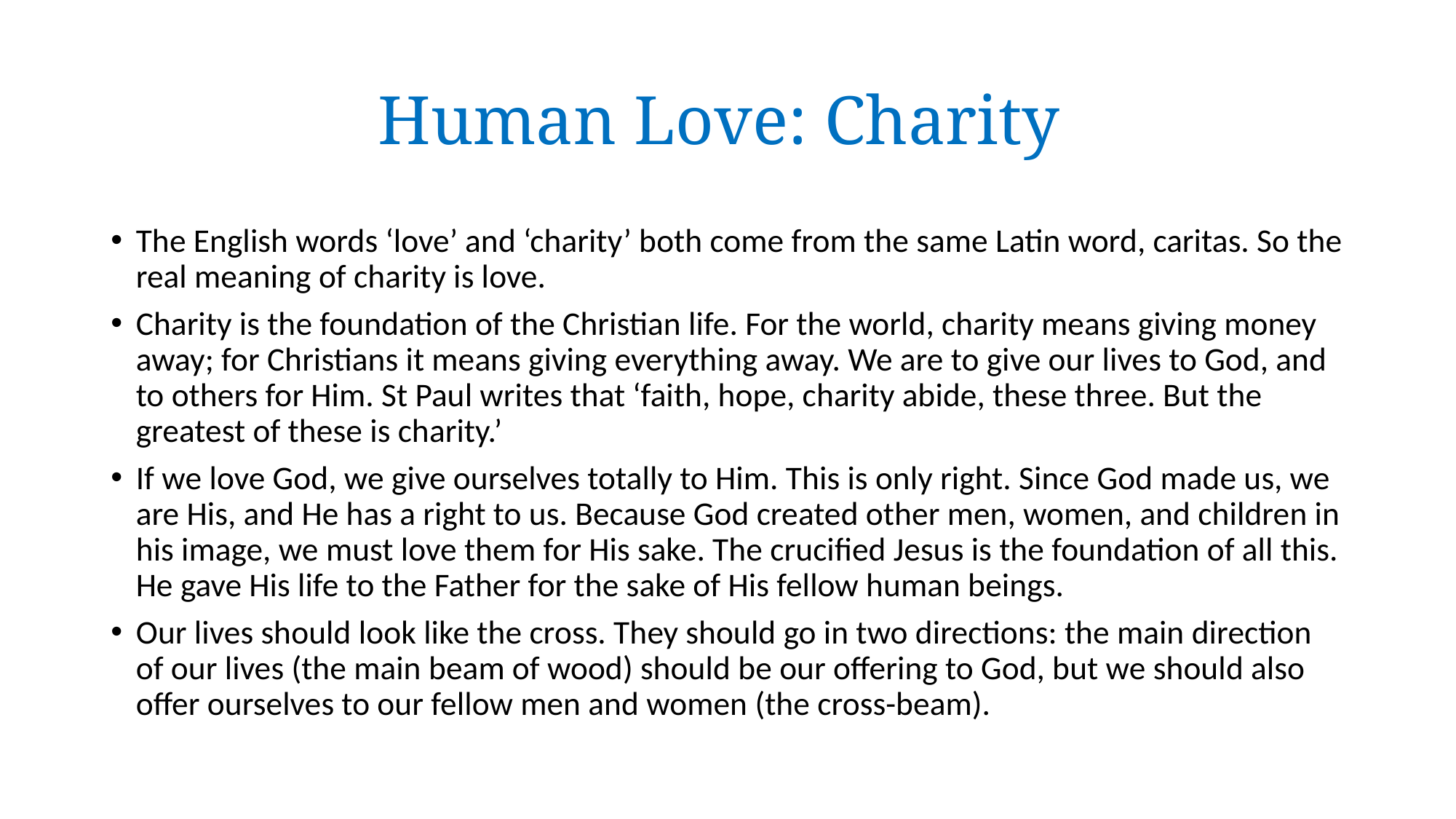

# Human Love: Charity
The English words ‘love’ and ‘charity’ both come from the same Latin word, caritas. So the real meaning of charity is love.
Charity is the foundation of the Christian life. For the world, charity means giving money away; for Christians it means giving everything away. We are to give our lives to God, and to others for Him. St Paul writes that ‘faith, hope, charity abide, these three. But the greatest of these is charity.’
If we love God, we give ourselves totally to Him. This is only right. Since God made us, we are His, and He has a right to us. Because God created other men, women, and children in his image, we must love them for His sake. The crucified Jesus is the foundation of all this. He gave His life to the Father for the sake of His fellow human beings.
Our lives should look like the cross. They should go in two directions: the main direction of our lives (the main beam of wood) should be our offering to God, but we should also offer ourselves to our fellow men and women (the cross-beam).